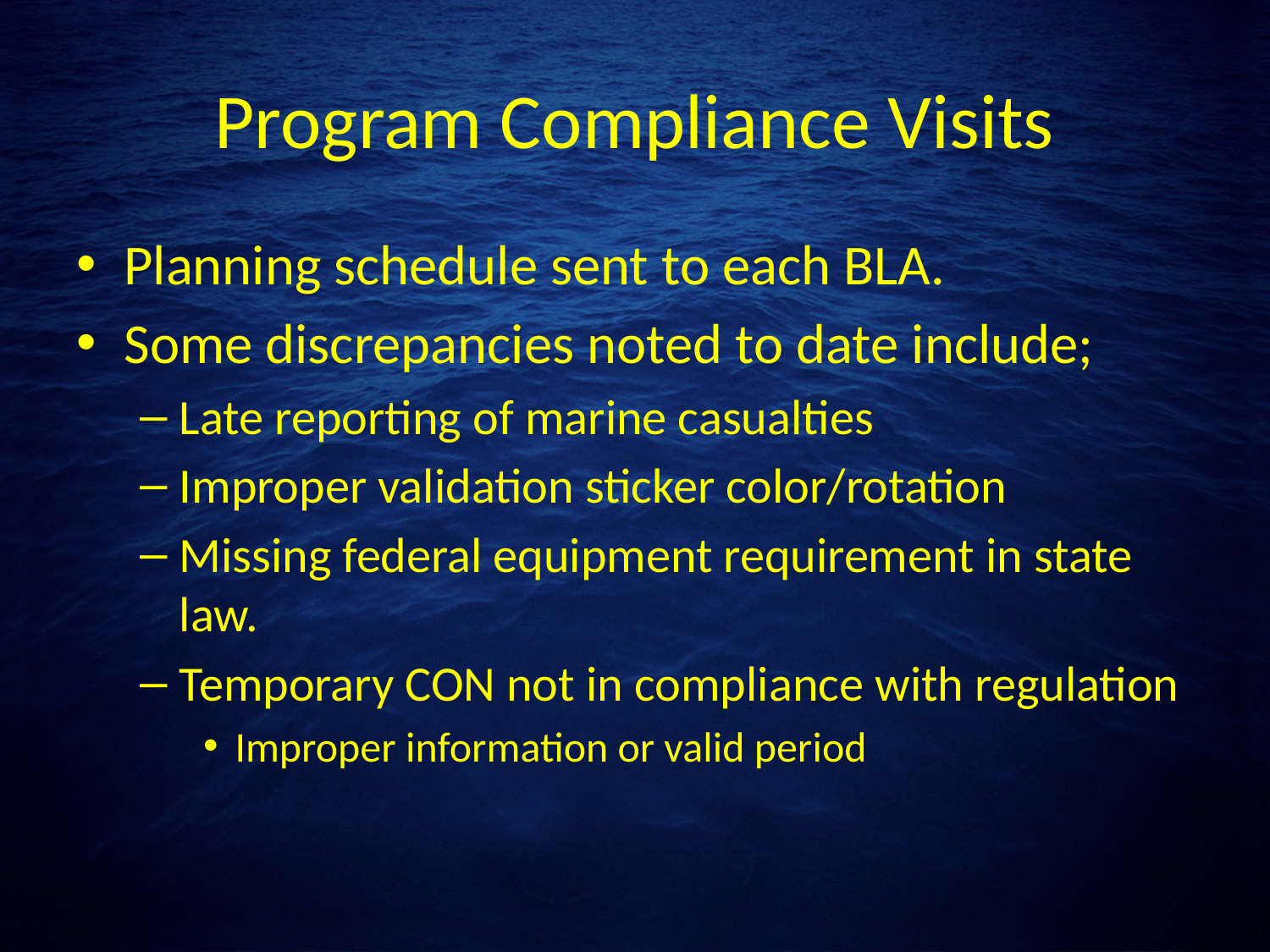

# Program Compliance Visits
Planning schedule sent to each BLA.
Some discrepancies noted to date include;
Late reporting of marine casualties
Improper validation sticker color/rotation
Missing federal equipment requirement in state law.
Temporary CON not in compliance with regulation
Improper information or valid period